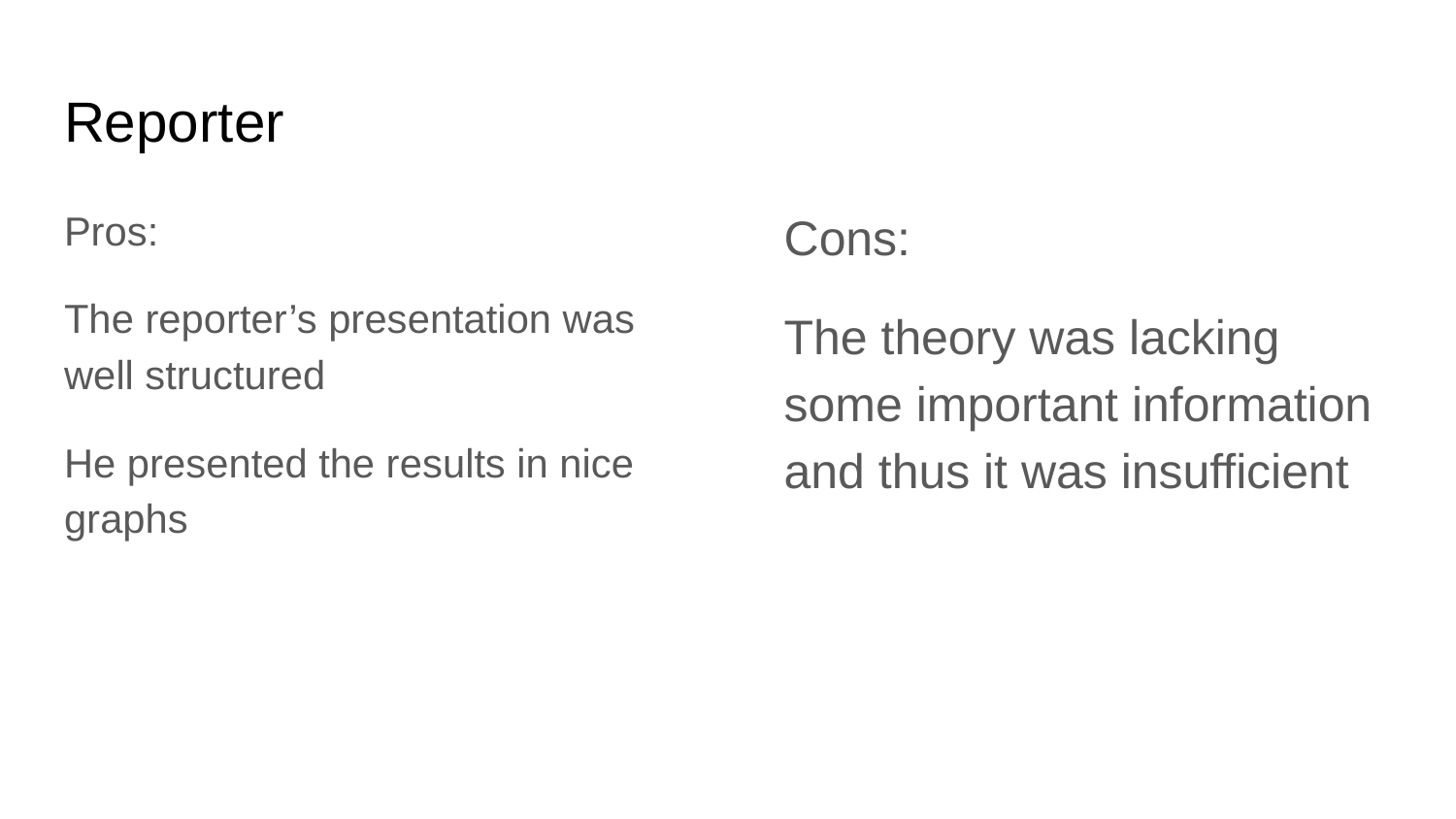

# Reporter
Pros:
The reporter’s presentation was well structured
He presented the results in nice graphs
Cons:
The theory was lacking some important information and thus it was insufficient